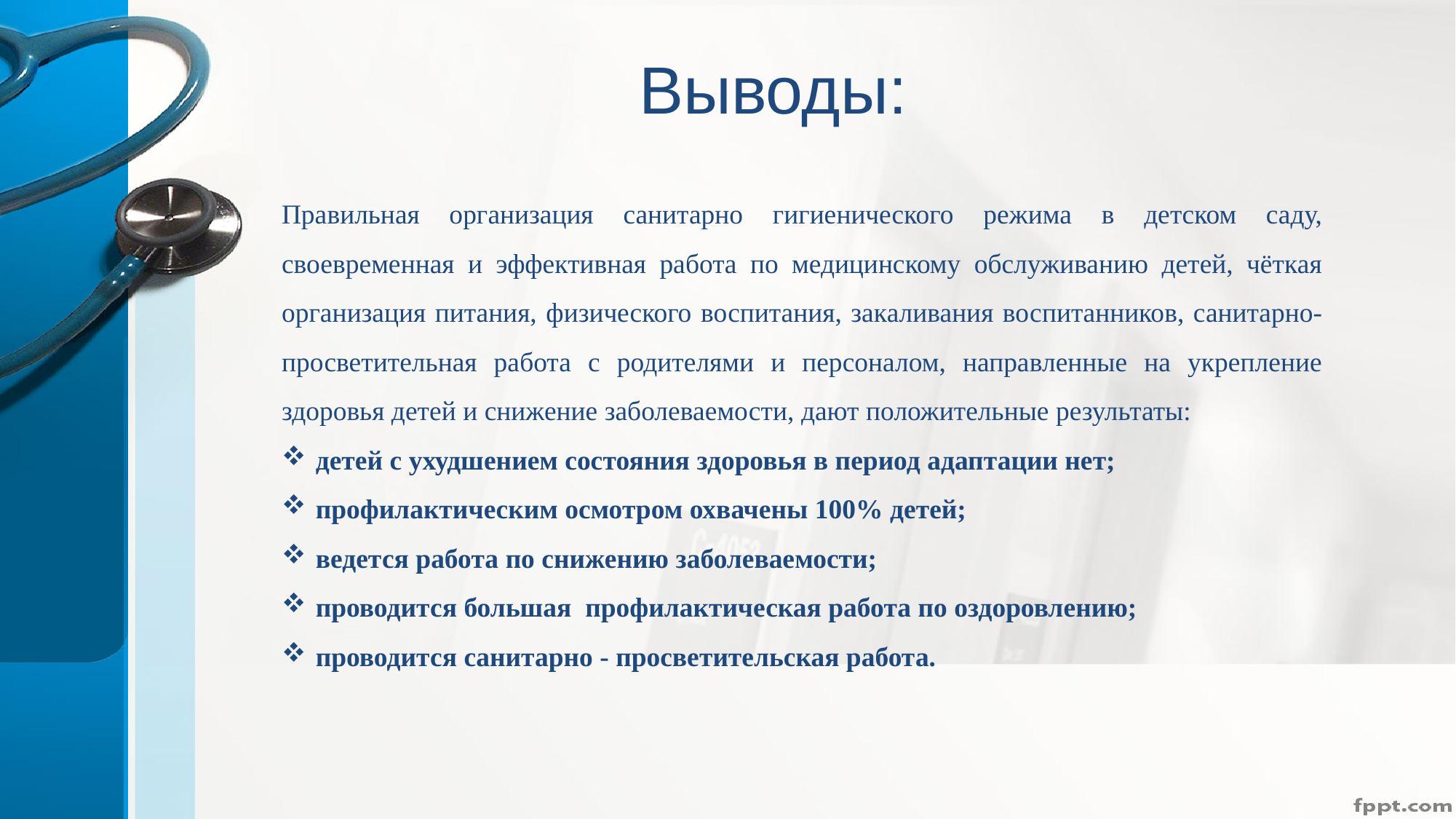

Выводы:
Правильная организация санитарно гигиенического режима в детском саду, своевременная и эффективная работа по медицинскому обслуживанию детей, чёткая организация питания, физического воспитания, закаливания воспитанников, санитарно-просветительная работа с родителями и персоналом, направленные на укрепление здоровья детей и снижение заболеваемости, дают положительные результаты:
детей с ухудшением состояния здоровья в период адаптации нет;
профилактическим осмотром охвачены 100% детей;
ведется работа по снижению заболеваемости;
проводится большая  профилактическая работа по оздоровлению;
проводится санитарно - просветительская работа.